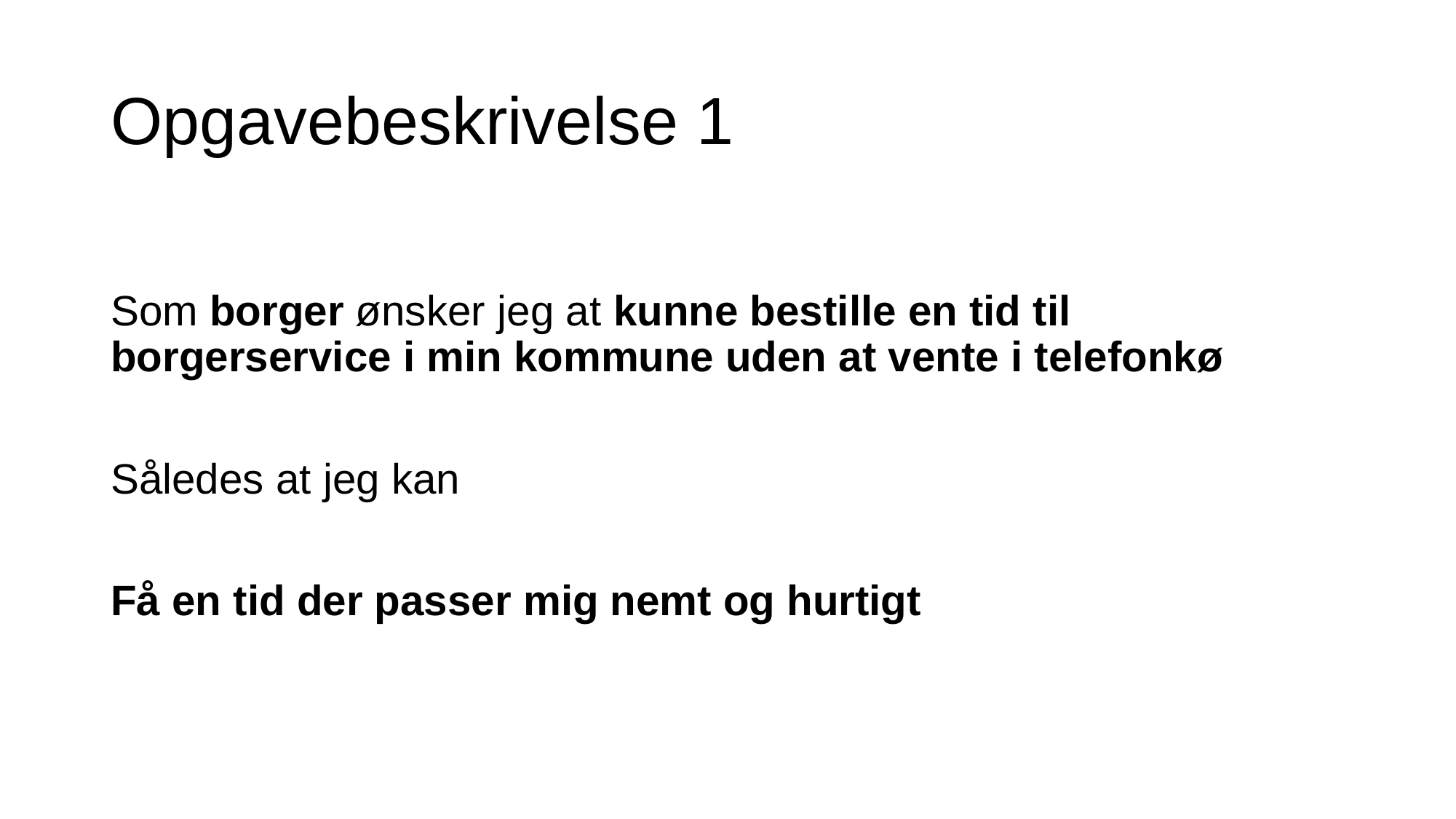

# Opgavebeskrivelse 1

Som borger ønsker jeg at kunne bestille en tid til borgerservice i min kommune uden at vente i telefonkø

Således at jeg kan

Få en tid der passer mig nemt og hurtigt